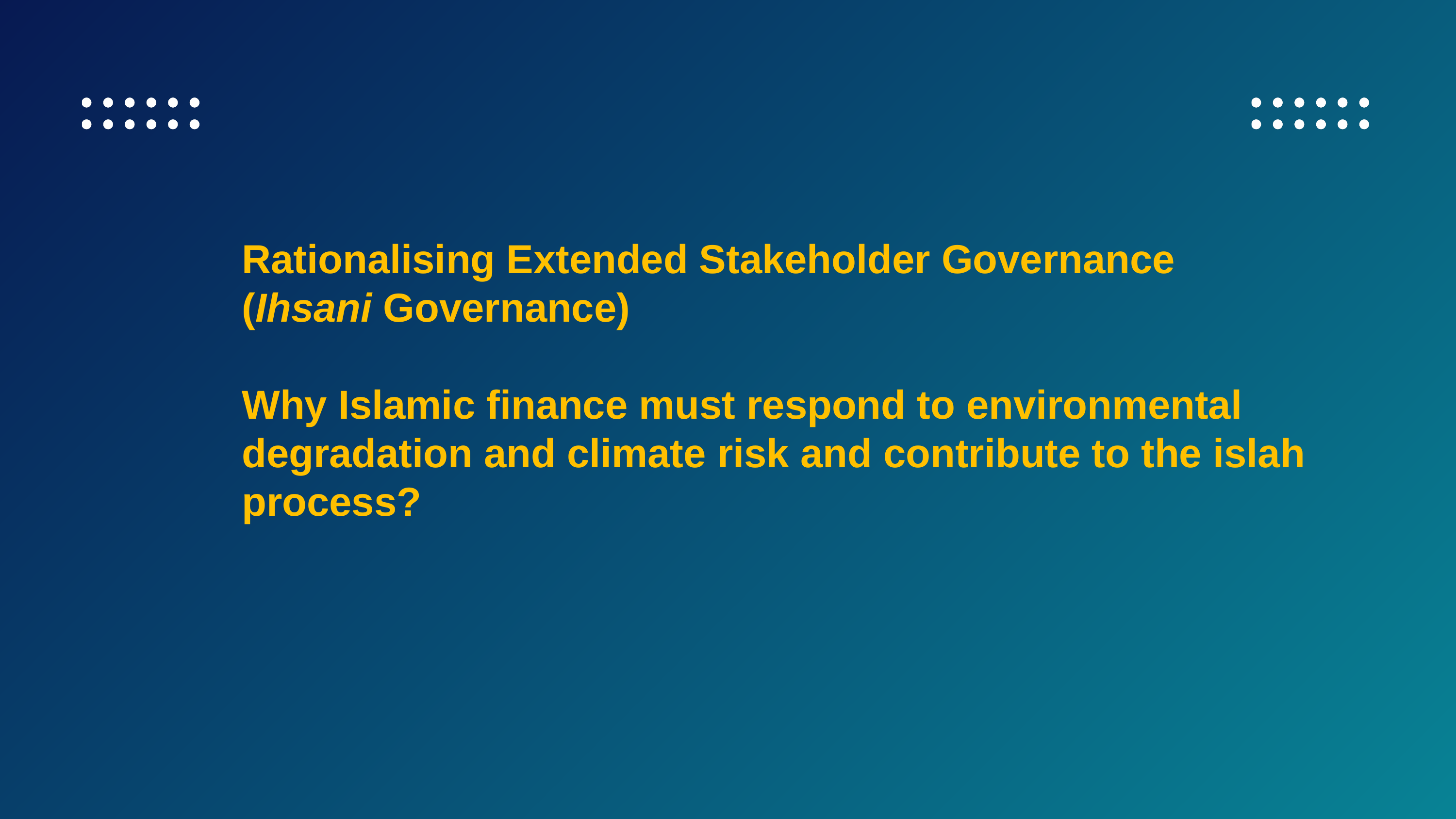

Rationalising Extended Stakeholder Governance (Ihsani Governance)

Why Islamic finance must respond to environmental degradation and climate risk and contribute to the islah process?